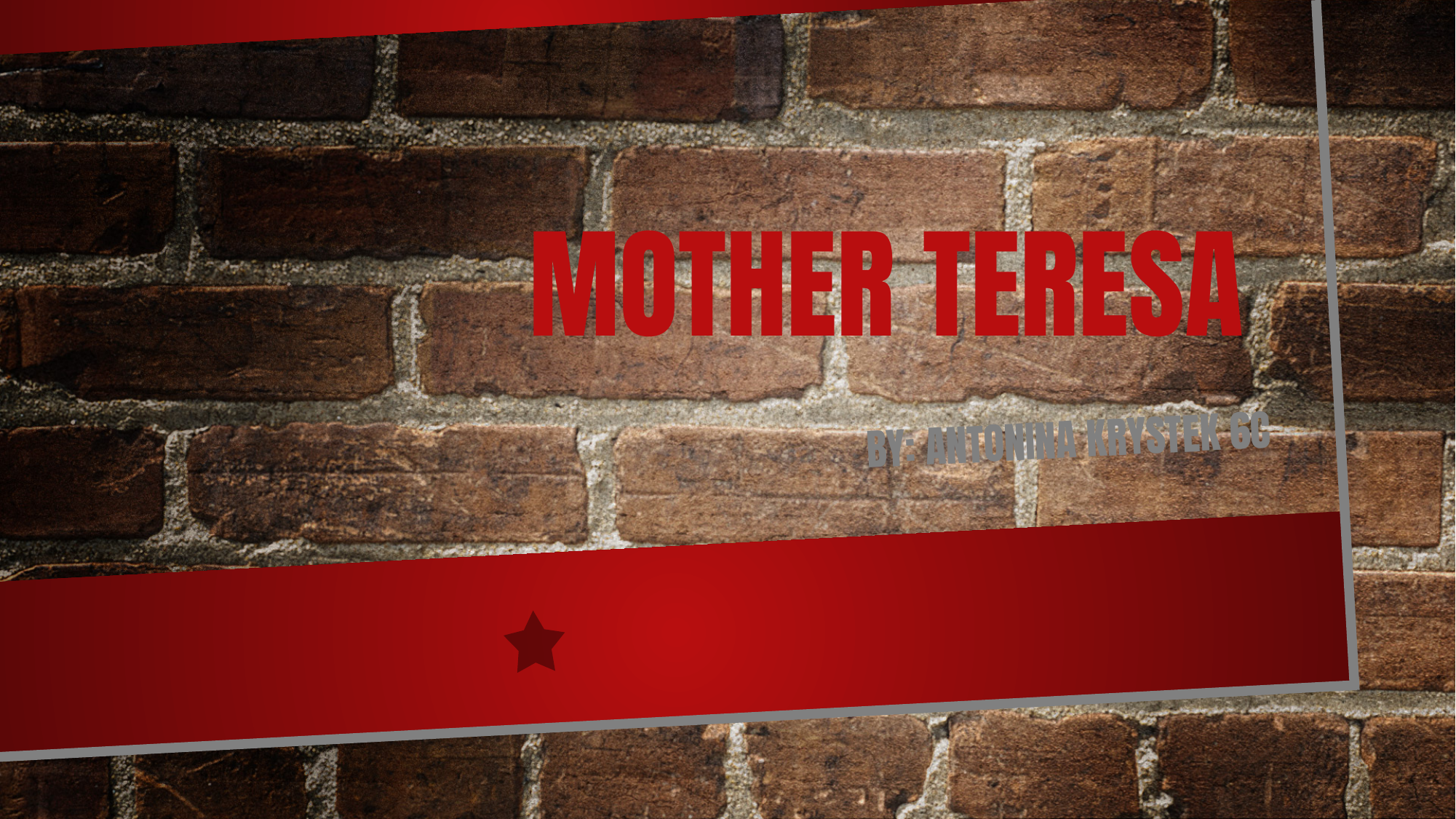

# Mother Teresa
By: Antonina Krystek 6C